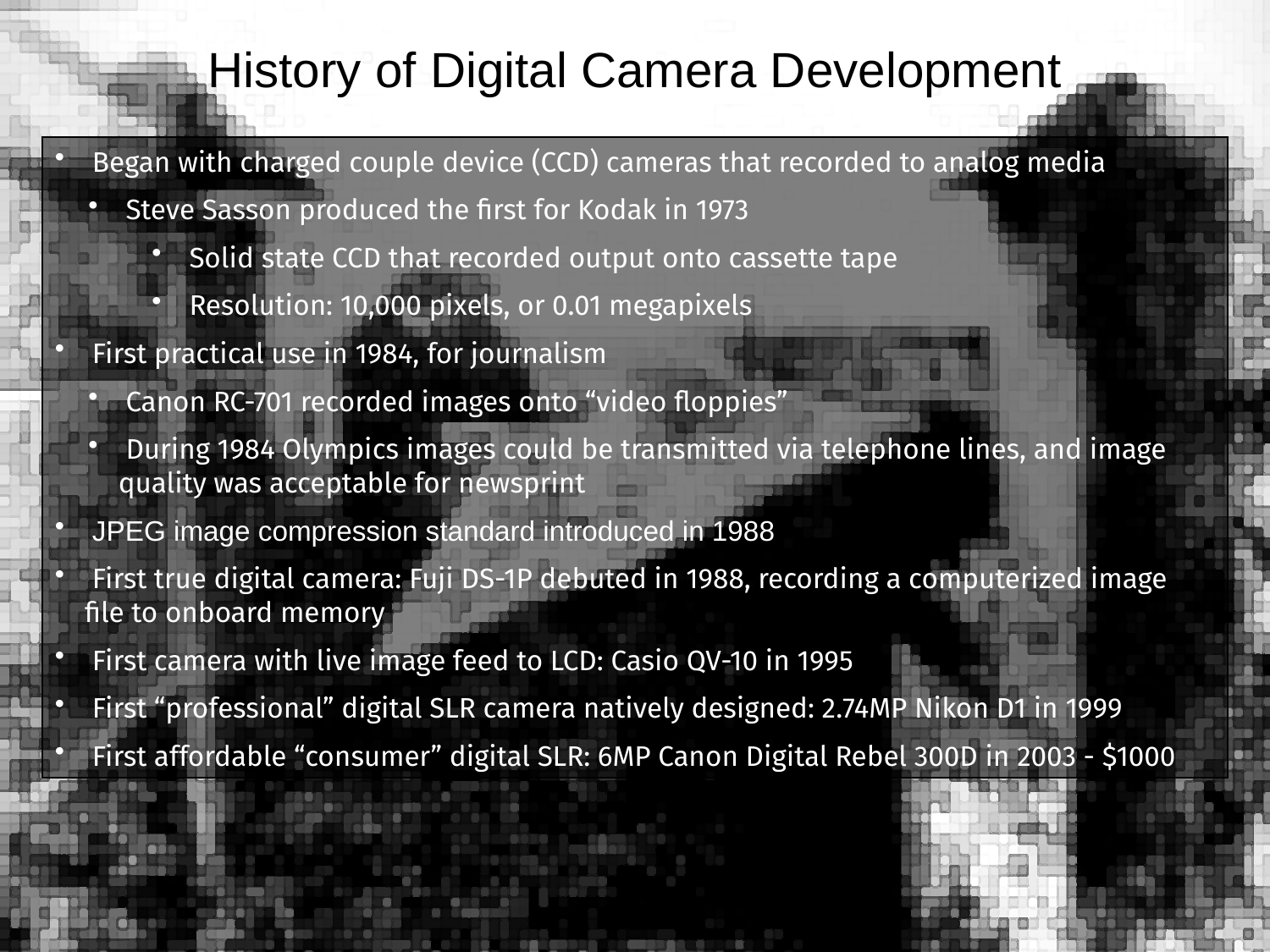

History of Digital Camera Development
 Began with charged couple device (CCD) cameras that recorded to analog media
 Steve Sasson produced the first for Kodak in 1973
 Solid state CCD that recorded output onto cassette tape
 Resolution: 10,000 pixels, or 0.01 megapixels
 First practical use in 1984, for journalism
 Canon RC-701 recorded images onto “video floppies”
 During 1984 Olympics images could be transmitted via telephone lines, and image quality was acceptable for newsprint
 JPEG image compression standard introduced in 1988
 First true digital camera: Fuji DS-1P debuted in 1988, recording a computerized image file to onboard memory
 First camera with live image feed to LCD: Casio QV-10 in 1995
 First “professional” digital SLR camera natively designed: 2.74MP Nikon D1 in 1999
 First affordable “consumer” digital SLR: 6MP Canon Digital Rebel 300D in 2003 - $1000